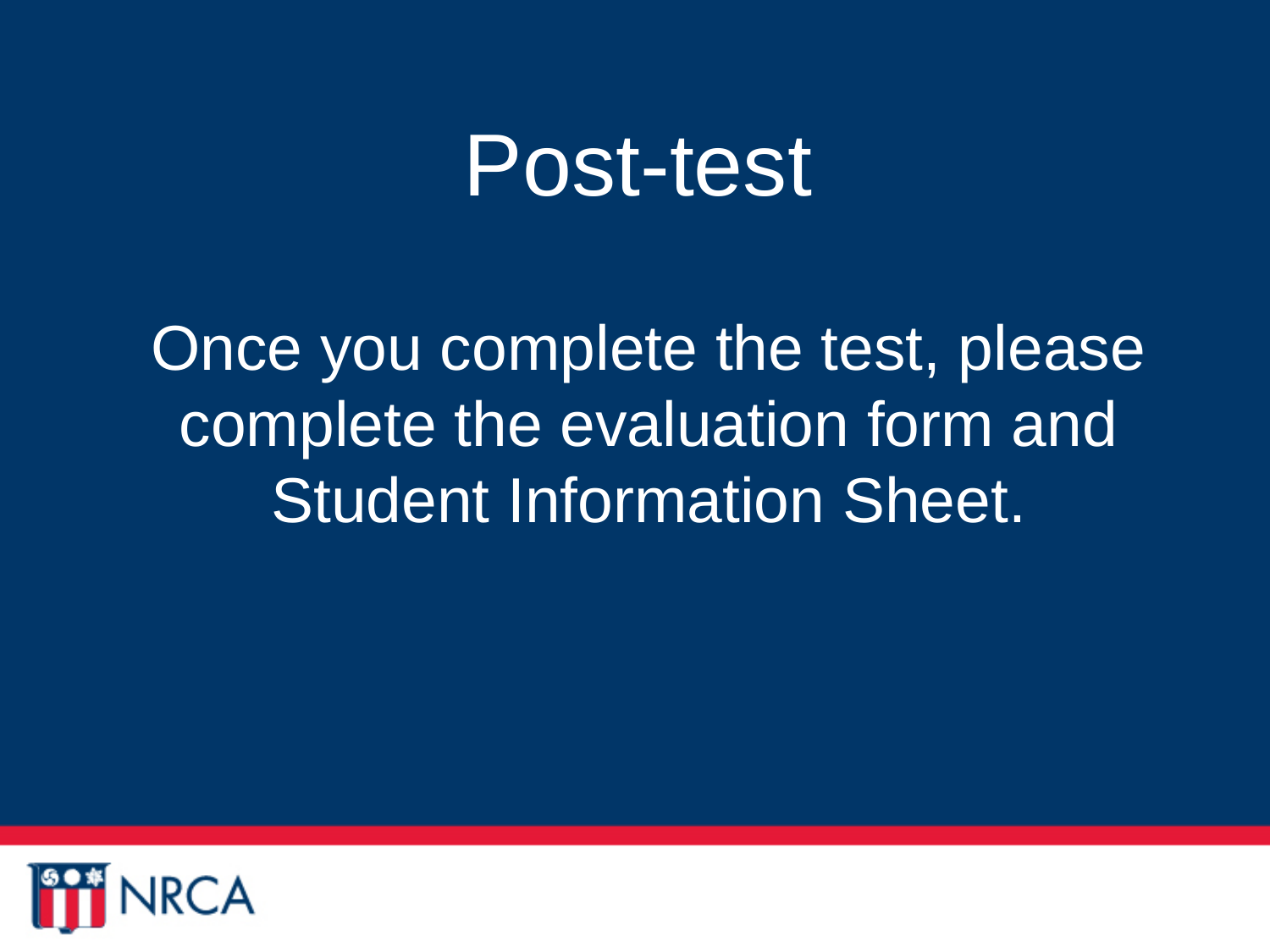

# Post-test
Once you complete the test, please complete the evaluation form and Student Information Sheet.
56